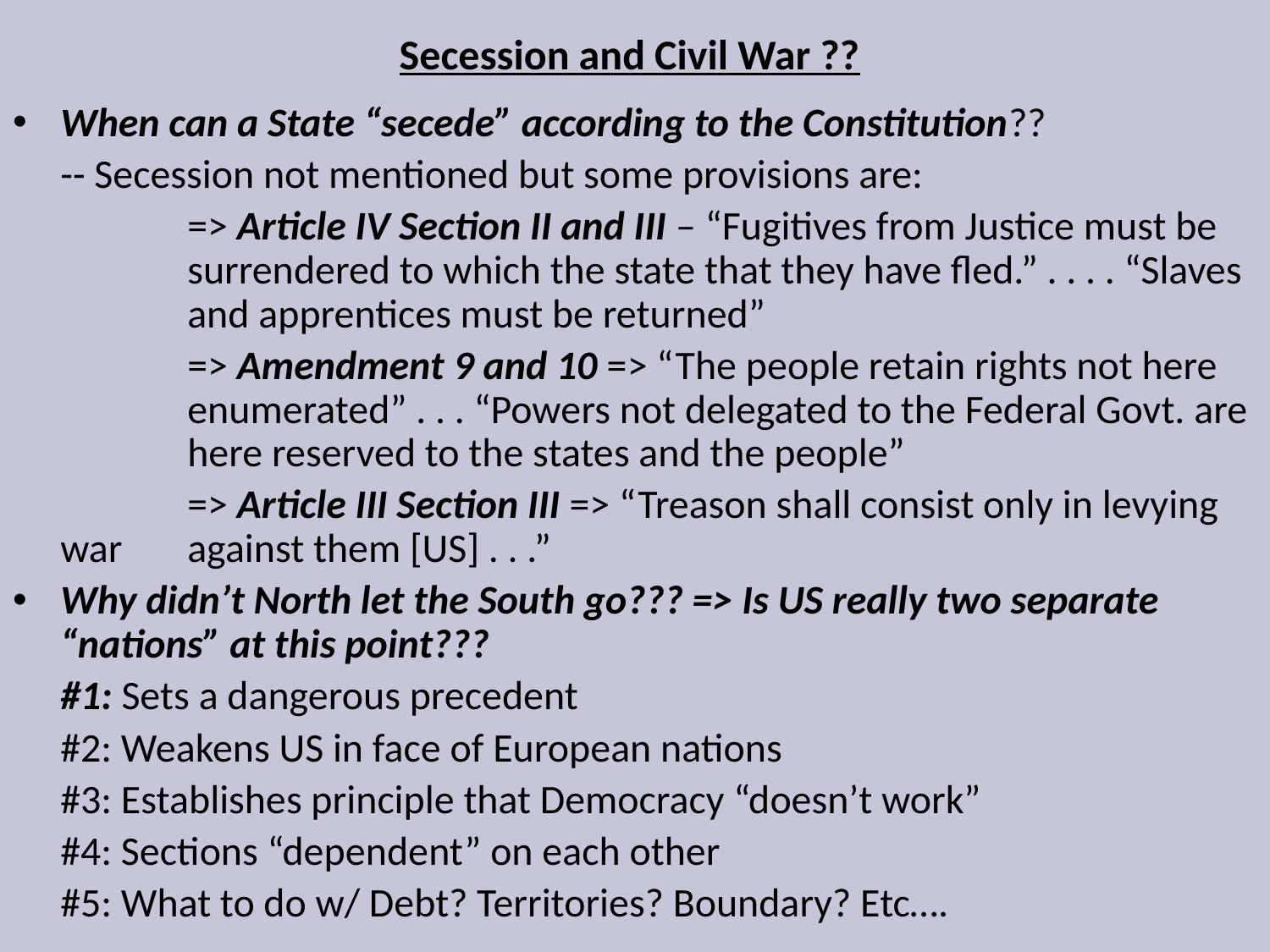

# Secession and Civil War ??
When can a State “secede” according to the Constitution??
	-- Secession not mentioned but some provisions are:
		=> Article IV Section II and III – “Fugitives from Justice must be 	surrendered to which the state that they have fled.” . . . . “Slaves 	and apprentices must be returned”
		=> Amendment 9 and 10 => “The people retain rights not here 	enumerated” . . . “Powers not delegated to the Federal Govt. are 	here reserved to the states and the people”
		=> Article III Section III => “Treason shall consist only in levying war 	against them [US] . . .”
Why didn’t North let the South go??? => Is US really two separate “nations” at this point???
	#1: Sets a dangerous precedent
	#2: Weakens US in face of European nations
	#3: Establishes principle that Democracy “doesn’t work”
	#4: Sections “dependent” on each other
	#5: What to do w/ Debt? Territories? Boundary? Etc….